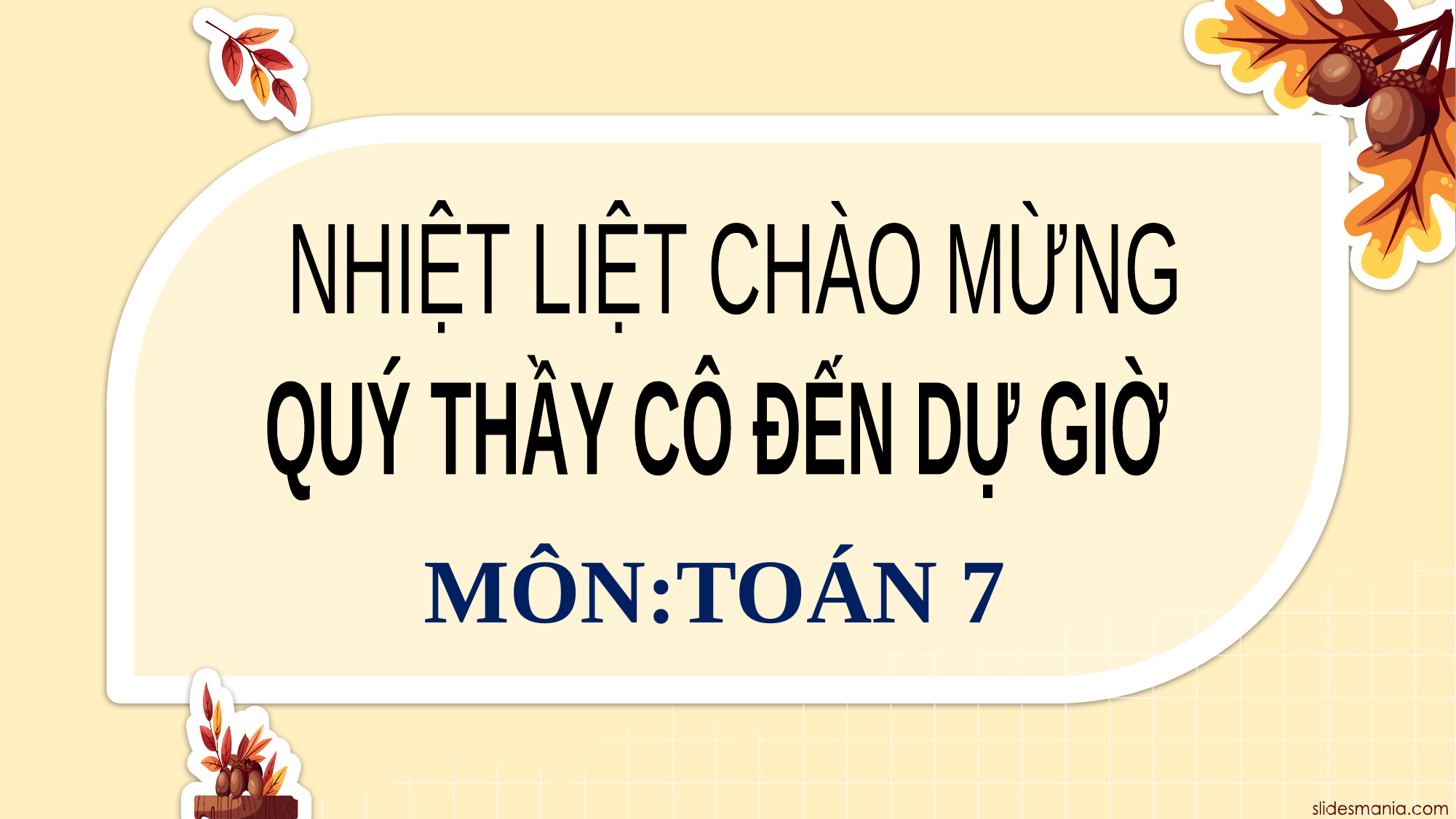

NHIỆT LIỆT CHÀO MỪNG
QUÝ THẦY CÔ ĐẾN DỰ GIỜ
MÔN:TOÁN 7